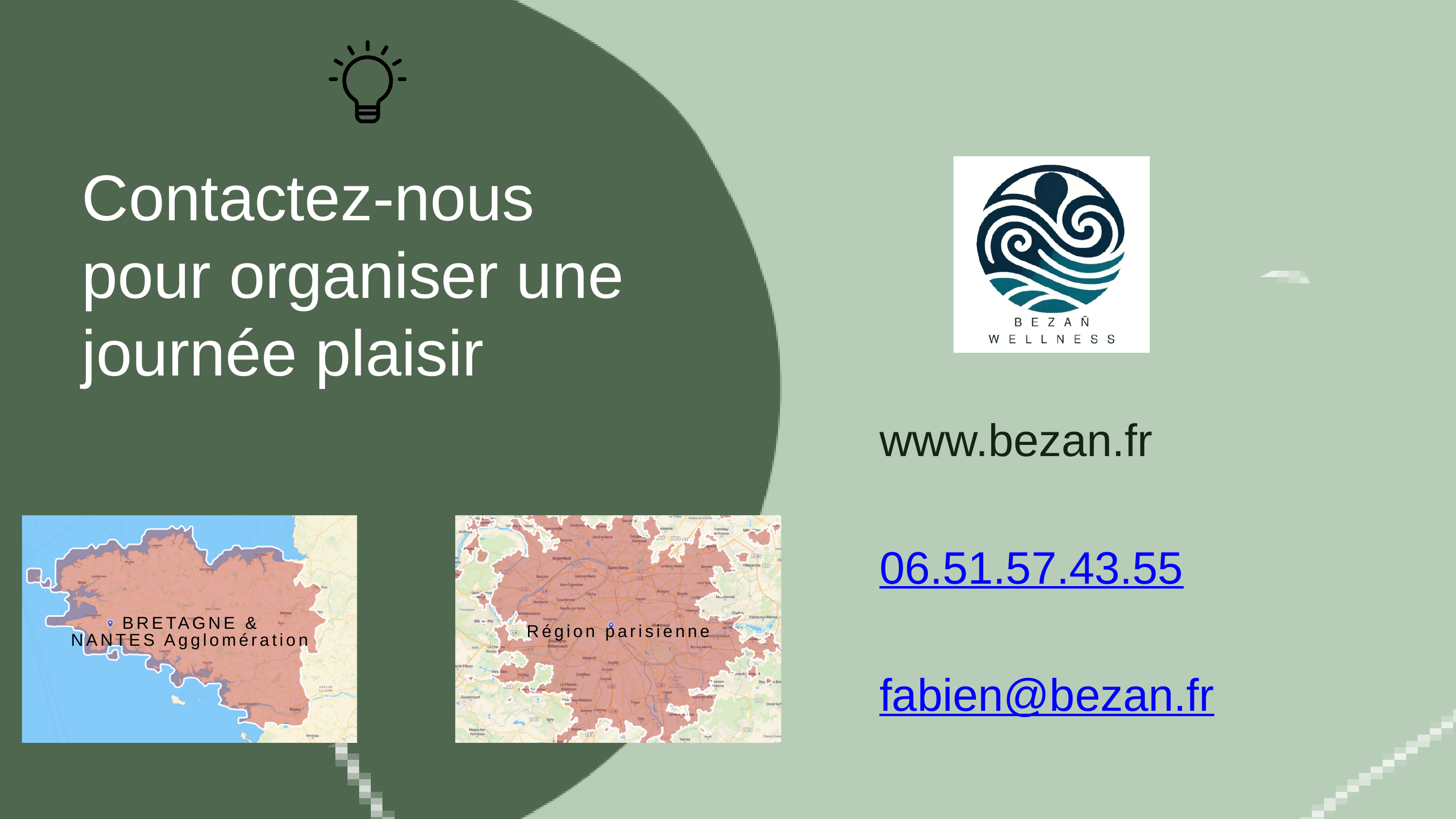

Contactez-nous pour organiser une journée plaisir

www.bezan.fr

06.51.57.43.55

fabien@bezan.fr

BRETAGNE &
NANTES Agglomération

Région parisienne